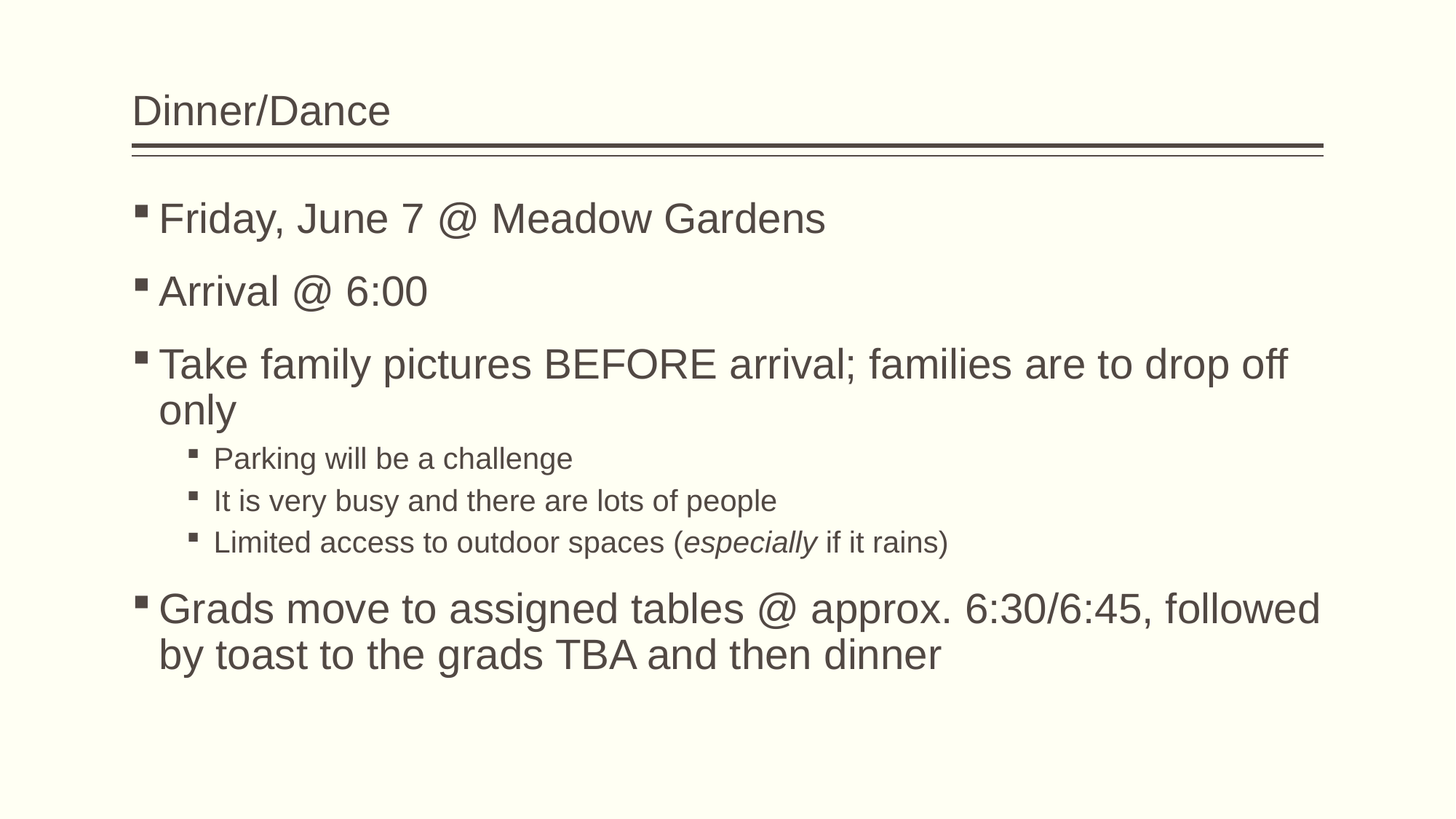

# Dinner/Dance
Friday, June 7 @ Meadow Gardens
Arrival @ 6:00
Take family pictures BEFORE arrival; families are to drop off only
Parking will be a challenge
It is very busy and there are lots of people
Limited access to outdoor spaces (especially if it rains)
Grads move to assigned tables @ approx. 6:30/6:45, followed by toast to the grads TBA and then dinner